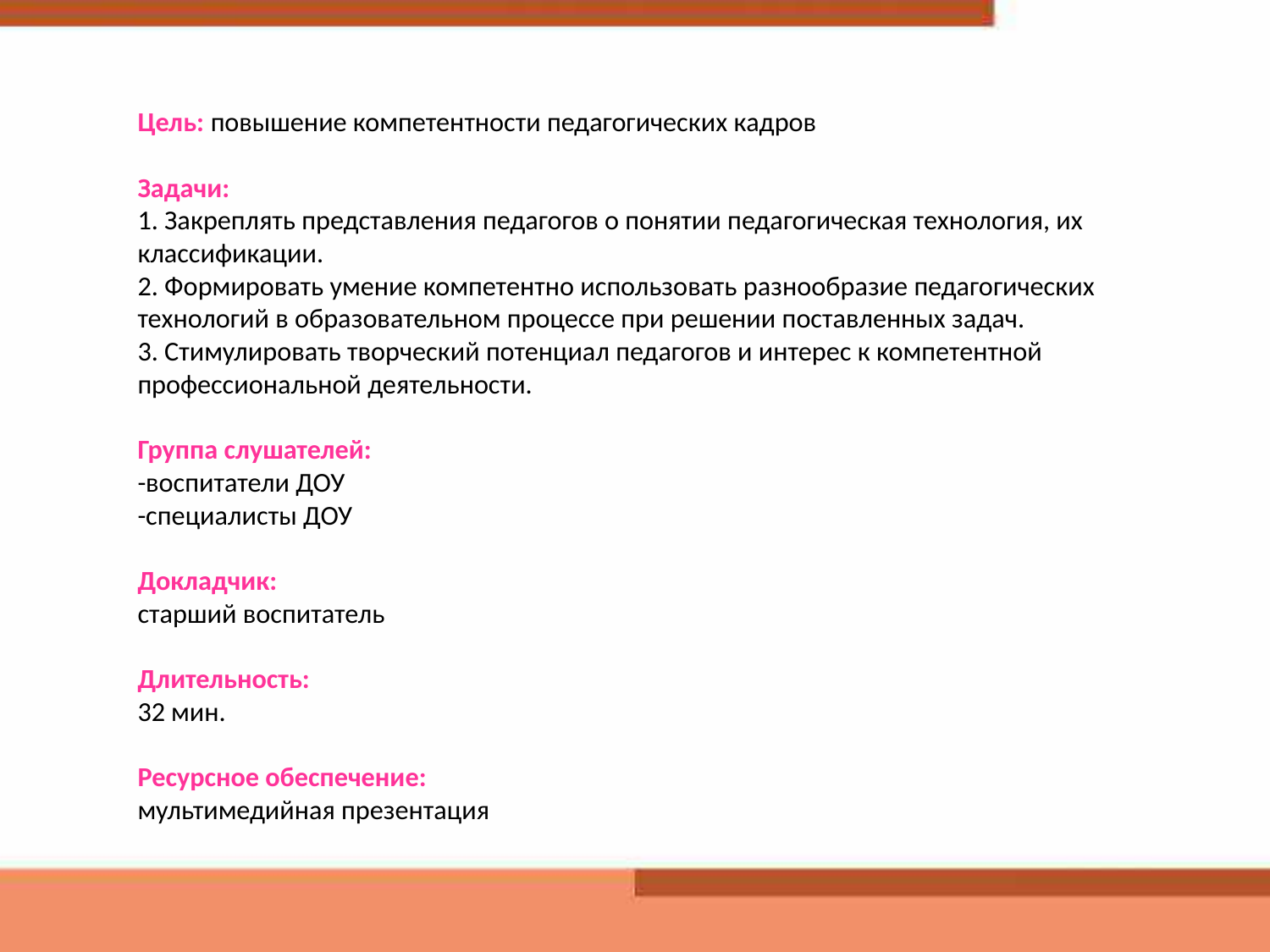

# Цель: повышение компетентности педагогических кадров Задачи: 1. Закреплять представления педагогов о понятии педагогическая технология, их классификации. 2. Формировать умение компетентно использовать разнообразие педагогических технологий в образовательном процессе при решении поставленных задач. 3. Стимулировать творческий потенциал педагогов и интерес к компетентной профессиональной деятельности. Группа слушателей: -воспитатели ДОУ -специалисты ДОУ Докладчик: старший воспитатель Длительность: 32 мин. Ресурсное обеспечение: мультимедийная презентация